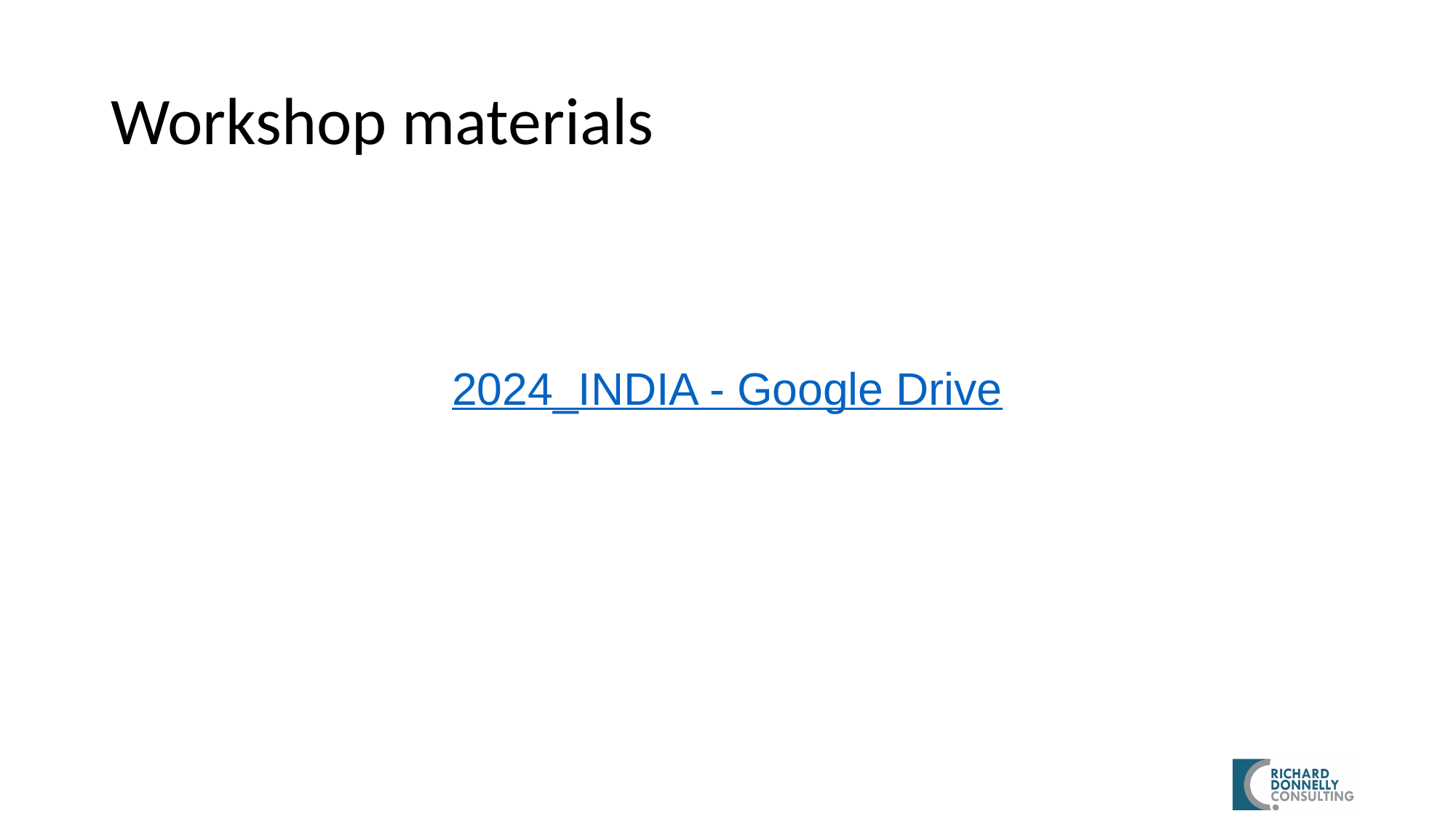

# Workshop materials

2024_INDIA - Google Drive